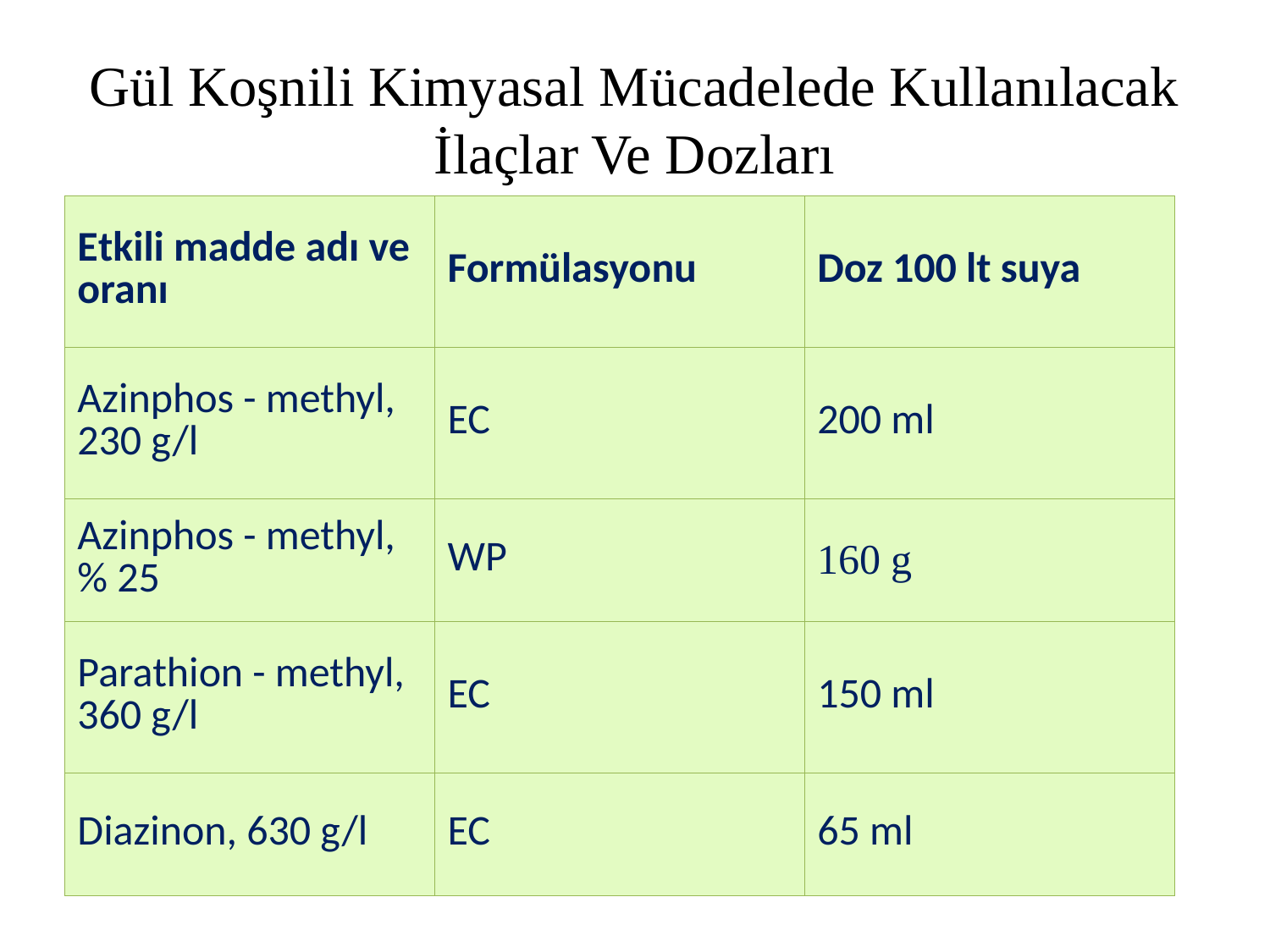

# Gül Koşnili Kimyasal Mücadelede Kullanılacak İlaçlar Ve Dozları
| Etkili madde adı ve oranı | Formülasyonu | Doz 100 lt suya |
| --- | --- | --- |
| Azinphos - methyl, 230 g/l | EC | 200 ml |
| Azinphos - methyl, % 25 | WP | 160 g |
| Parathion - methyl, 360 g/l | EC | 150 ml |
| Diazinon, 630 g/l | EC | 65 ml |